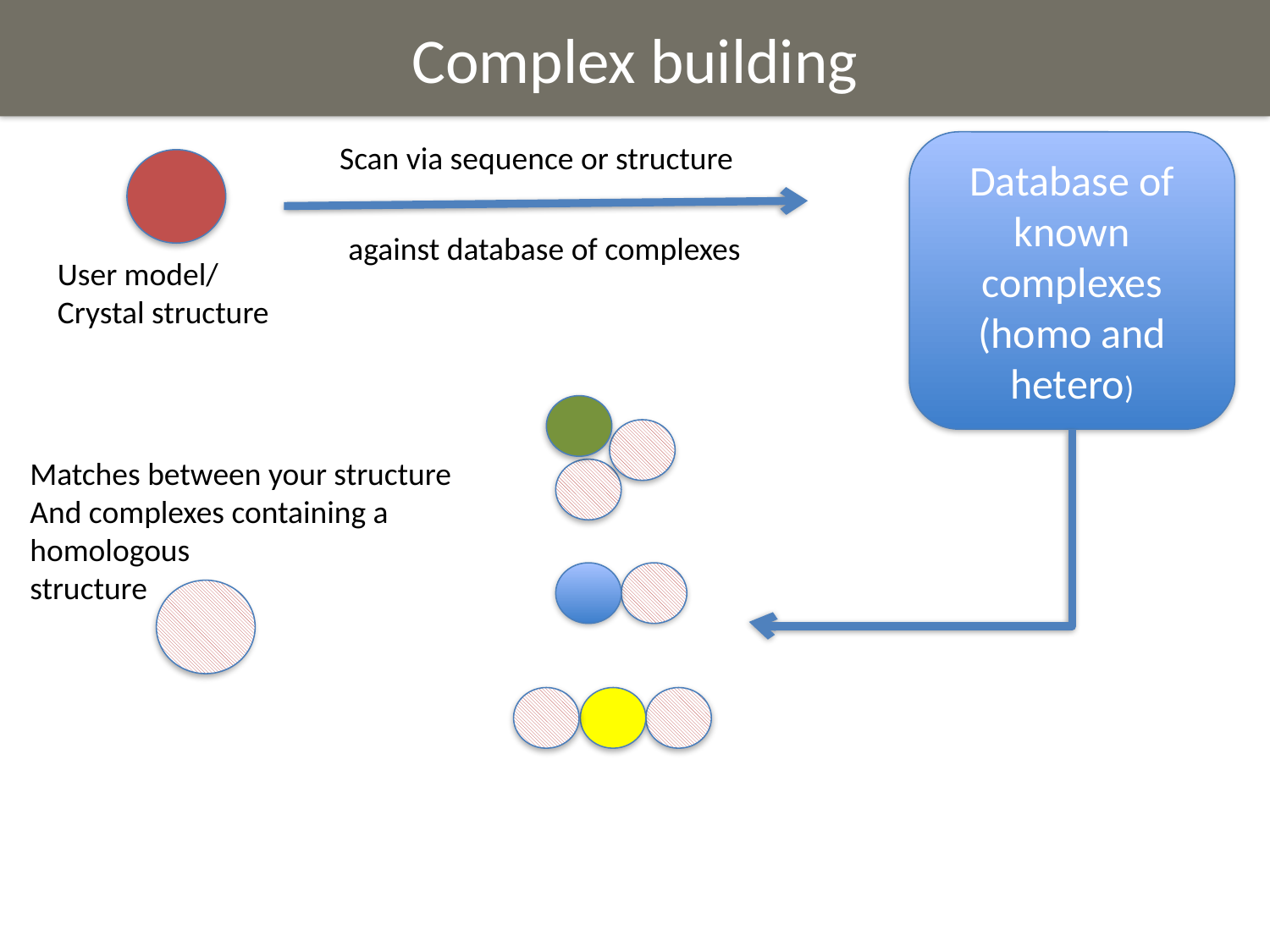

Complex building
Scan via sequence or structure
Database of known complexes
(homo and hetero)

against database of complexes
User model/
Crystal structure

Matches between your structure
And complexes containing a
homologous
structure